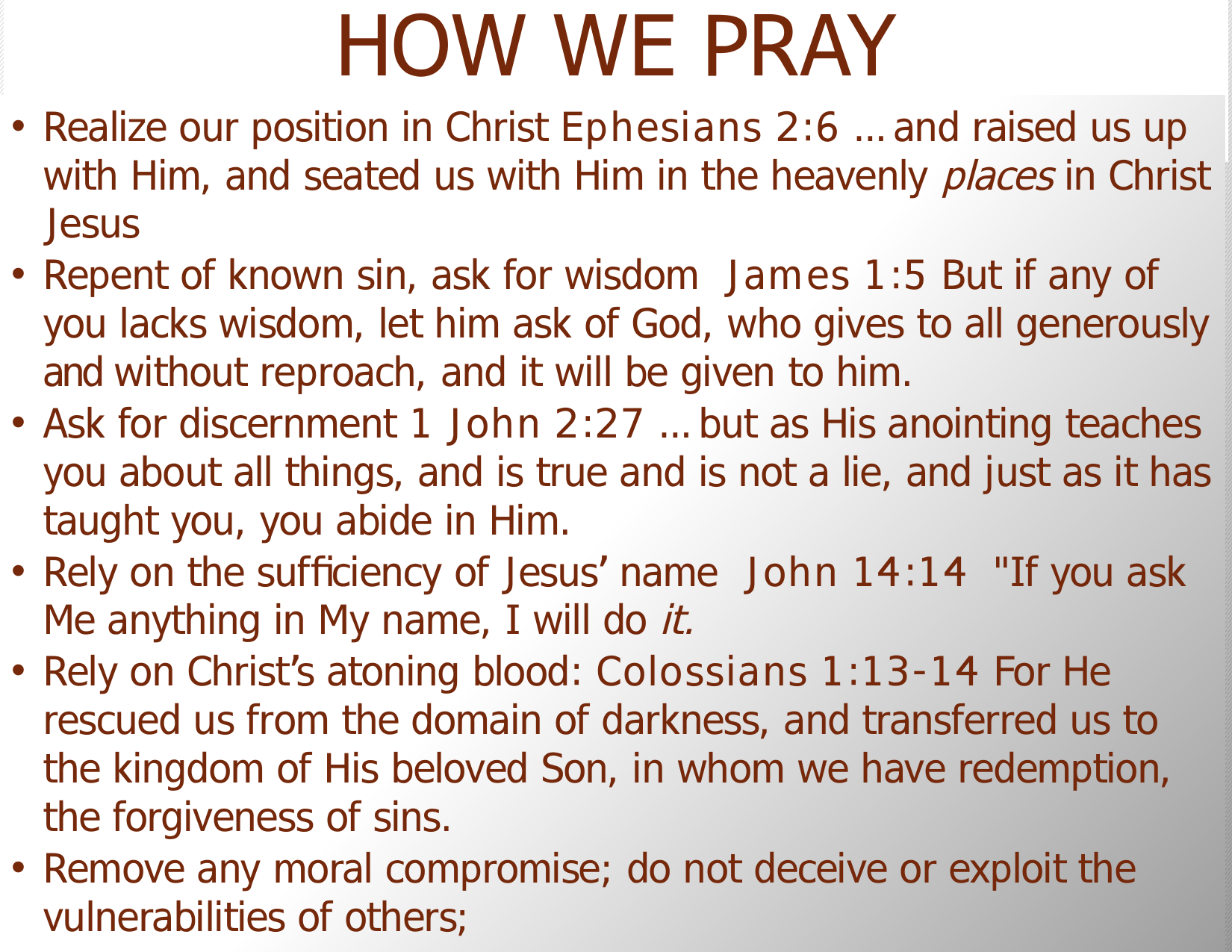

# HOW WE PRAY
Realize our position in Christ Ephesians 2:6 …and raised us up with Him, and seated us with Him in the heavenly places in Christ Jesus
Repent of known sin, ask for wisdom  James 1:5 But if any of you lacks wisdom, let him ask of God, who gives to all generously and without reproach, and it will be given to him.
Ask for discernment 1 John 2:27 …but as His anointing teaches you about all things, and is true and is not a lie, and just as it has taught you, you abide in Him.
Rely on the sufficiency of Jesus’ name  John 14:14  "If you ask Me anything in My name, I will do it.
Rely on Christ’s atoning blood: Colossians 1:13-14 For He rescued us from the domain of darkness, and transferred us to the kingdom of His beloved Son, in whom we have redemption, the forgiveness of sins.
Remove any moral compromise; do not deceive or exploit the vulnerabilities of others;